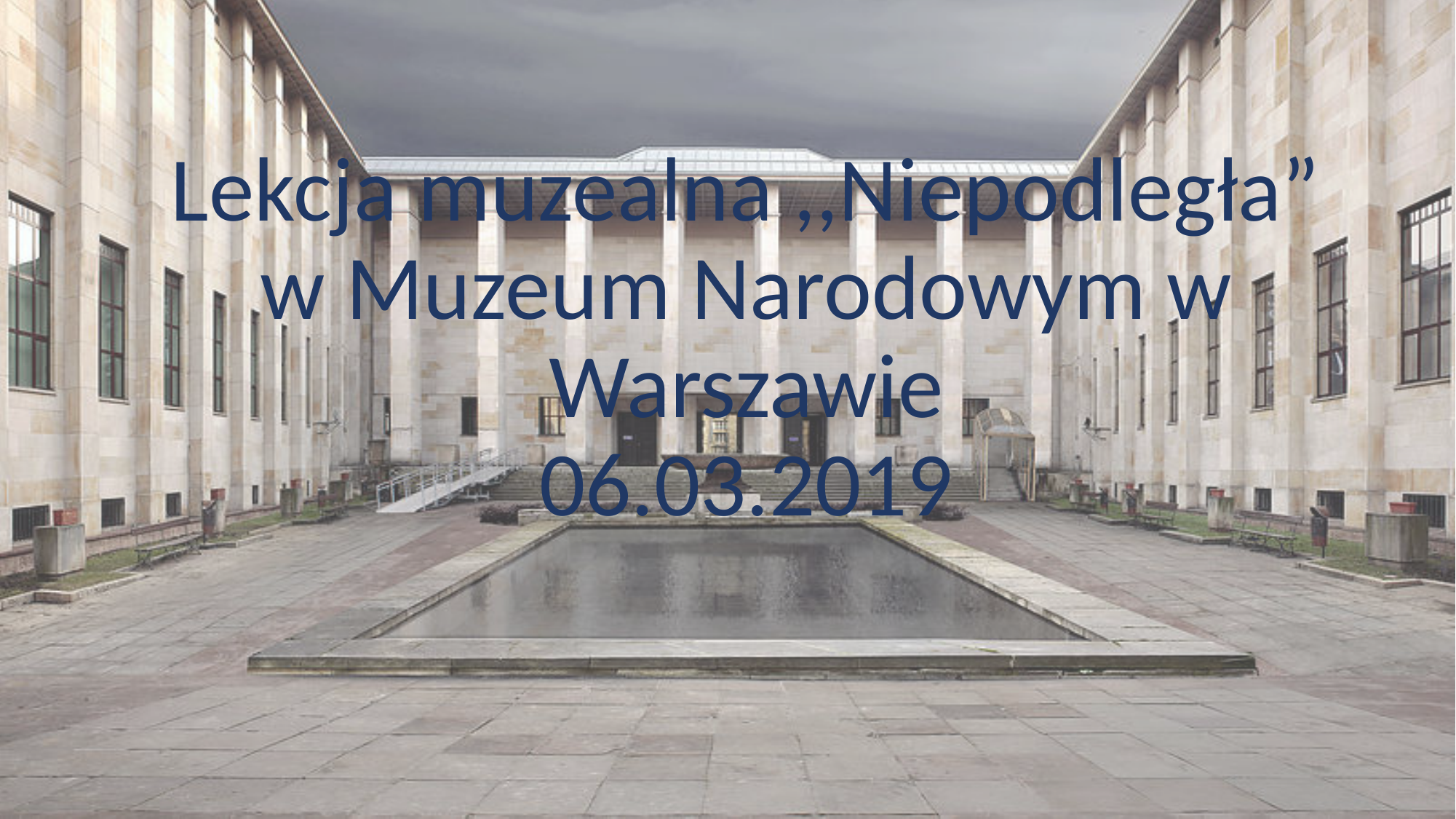

# Lekcja muzealna ,,Niepodległa” w Muzeum Narodowym w Warszawie 06.03.2019